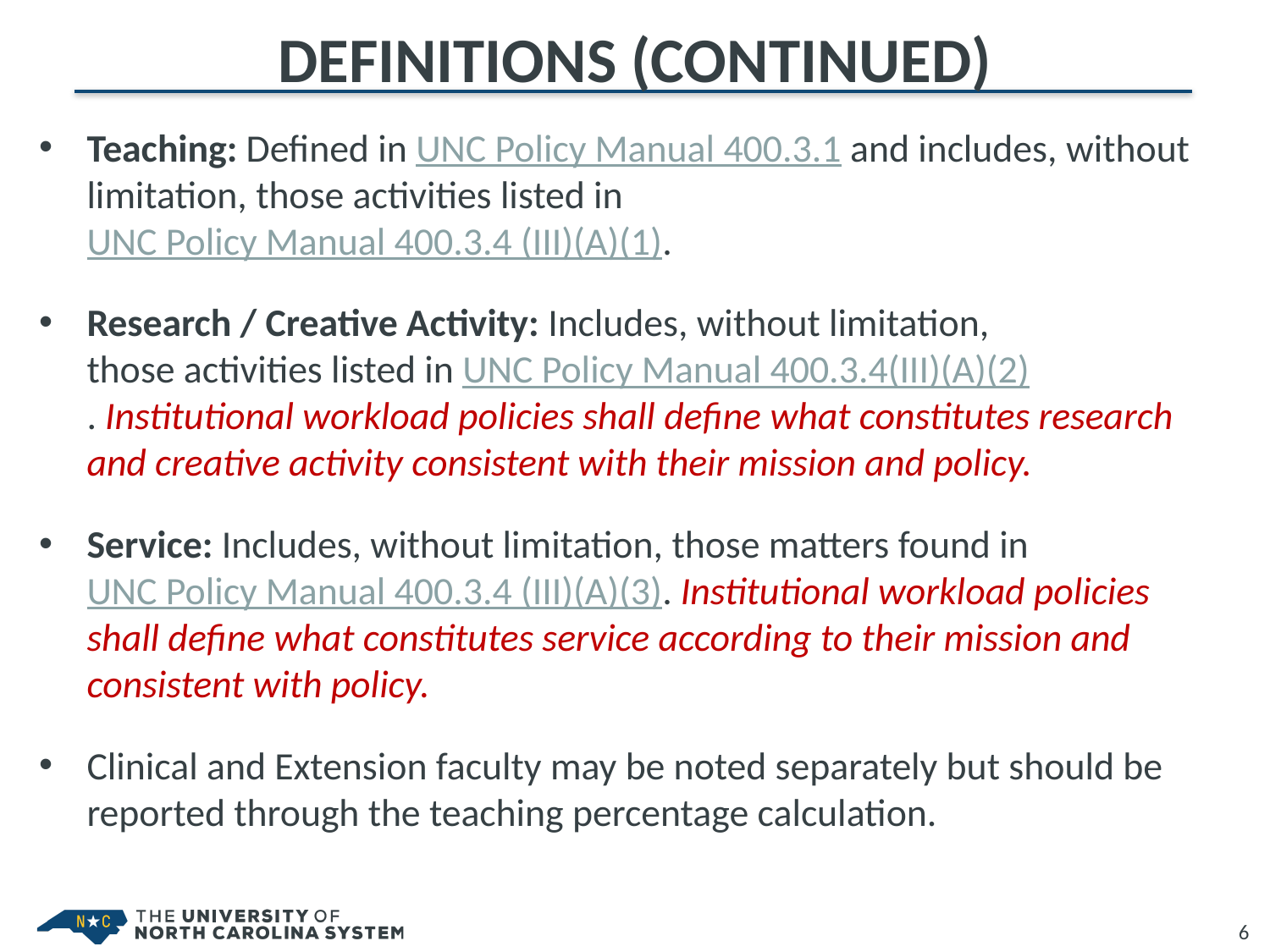

# Definitions (continued)
Teaching: Defined in UNC Policy Manual 400.3.1 and includes, without limitation, those activities listed in UNC Policy Manual 400.3.4 (III)(A)(1).
Research / Creative Activity: Includes, without limitation, those activities listed in UNC Policy Manual 400.3.4(III)(A)(2). Institutional workload policies shall define what constitutes research and creative activity consistent with their mission and policy.
Service: Includes, without limitation, those matters found in UNC Policy Manual 400.3.4 (III)(A)(3). Institutional workload policies shall define what constitutes service according to their mission and consistent with policy.
Clinical and Extension faculty may be noted separately but should be reported through the teaching percentage calculation.

6